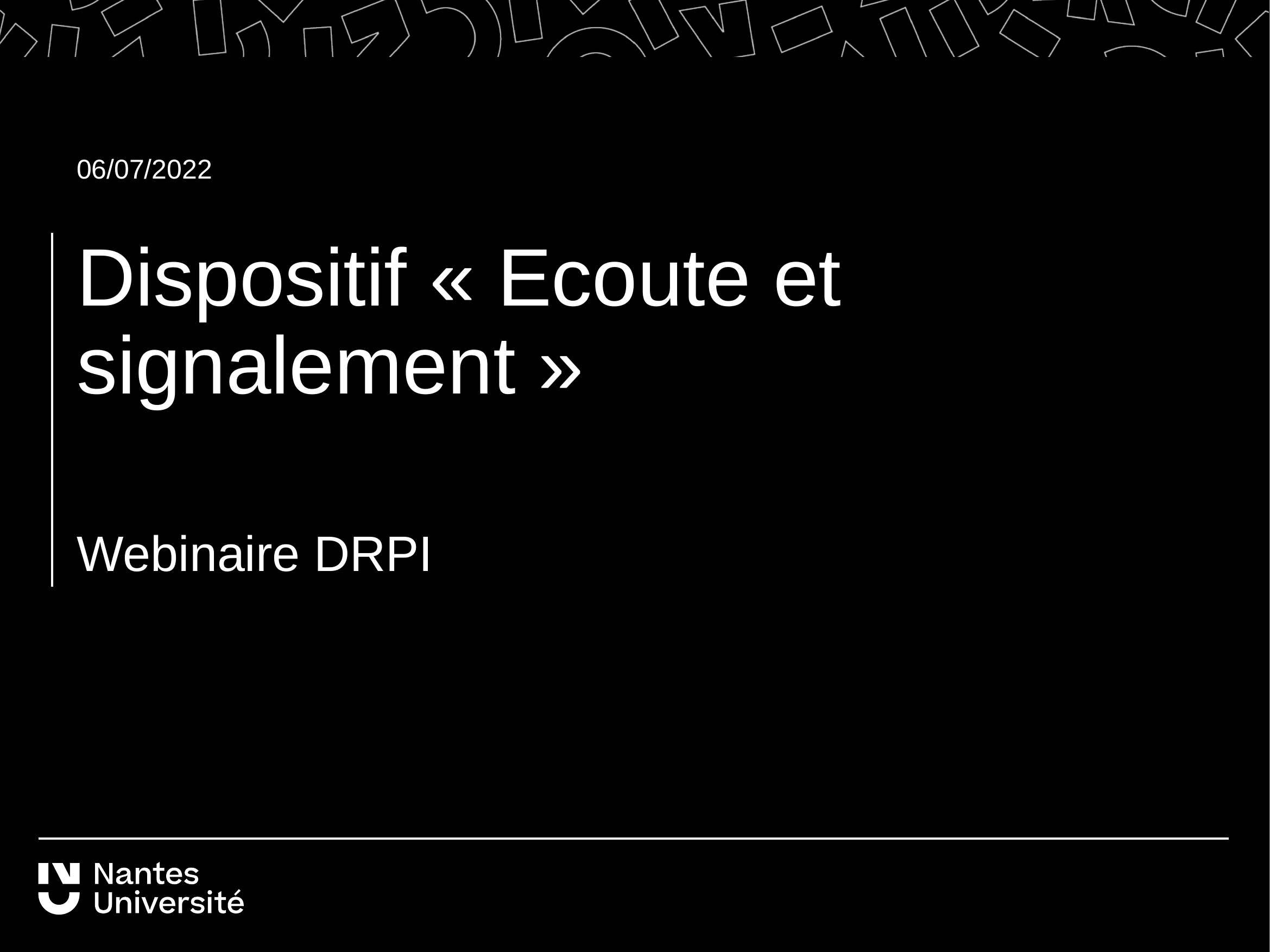

06/07/2022
Dispositif « Ecoute et signalement »
Webinaire DRPI